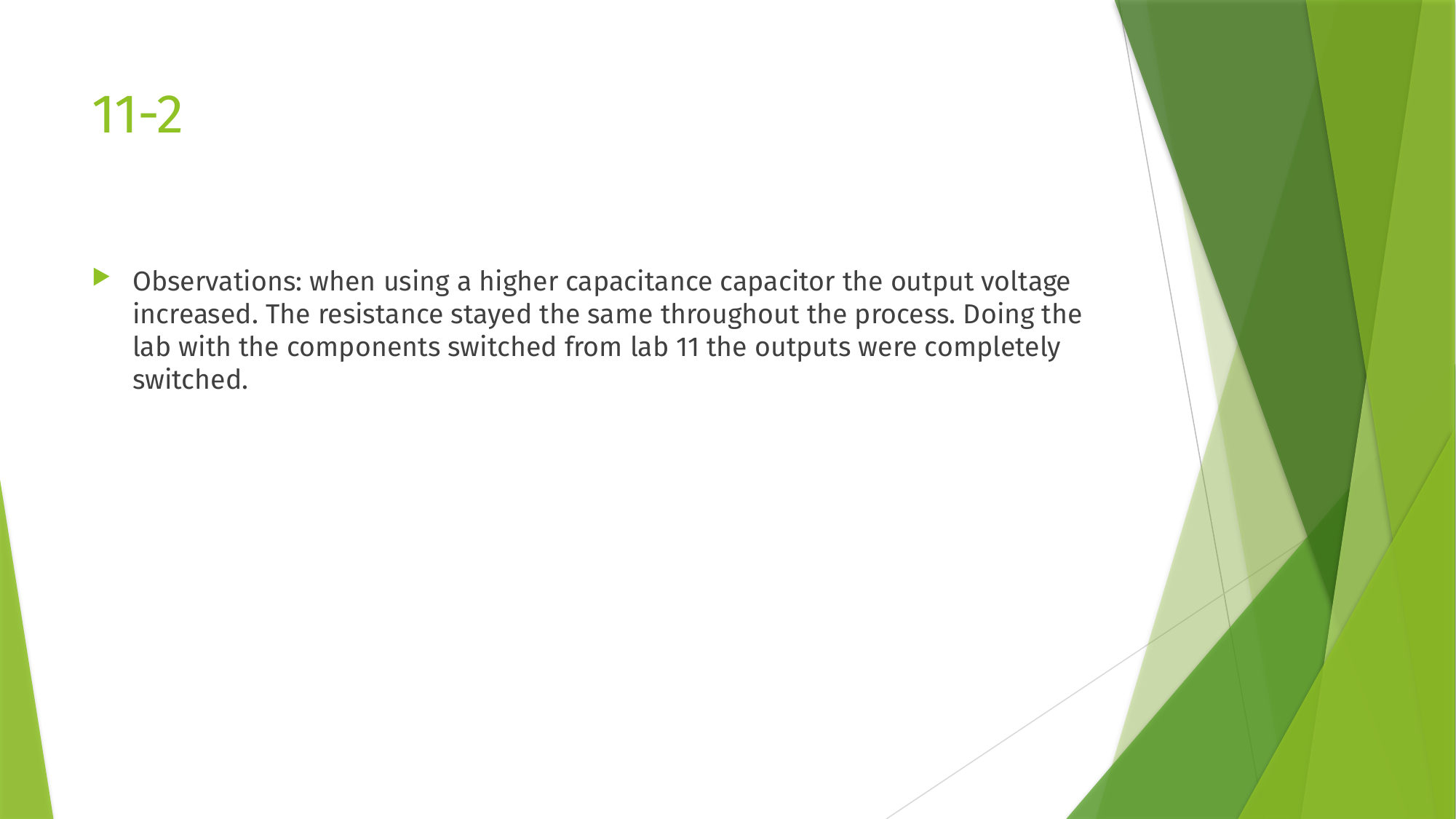

# 11-2
Observations: when using a higher capacitance capacitor the output voltage increased. The resistance stayed the same throughout the process. Doing the lab with the components switched from lab 11 the outputs were completely switched.